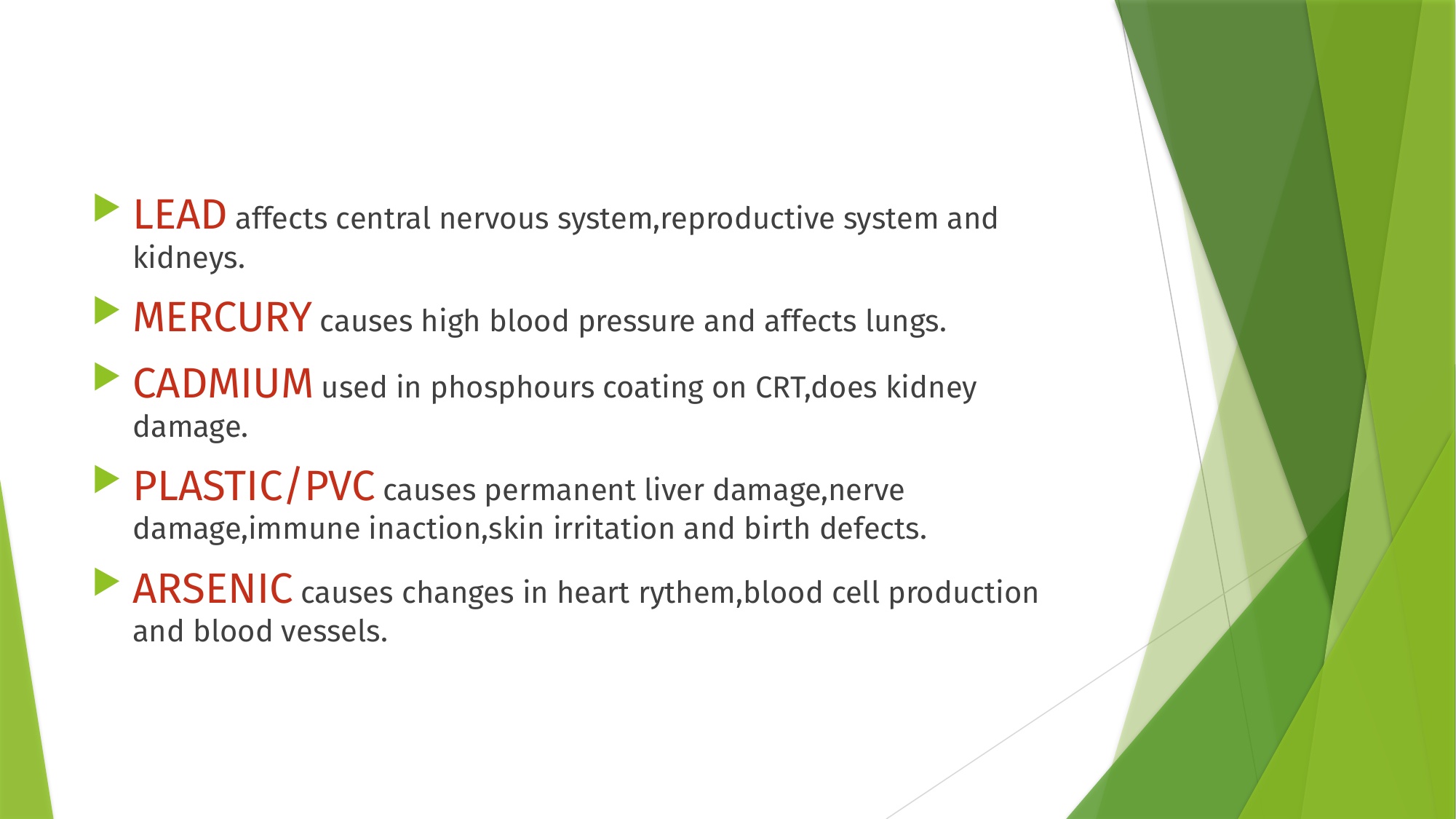

#

LEAD affects central nervous system,reproductive system and kidneys.
MERCURY causes high blood pressure and affects lungs.
CADMIUM used in phosphours coating on CRT,does kidney damage.
PLASTIC/PVC causes permanent liver damage,nerve damage,immune inaction,skin irritation and birth defects.
ARSENIC causes changes in heart rythem,blood cell production and blood vessels.